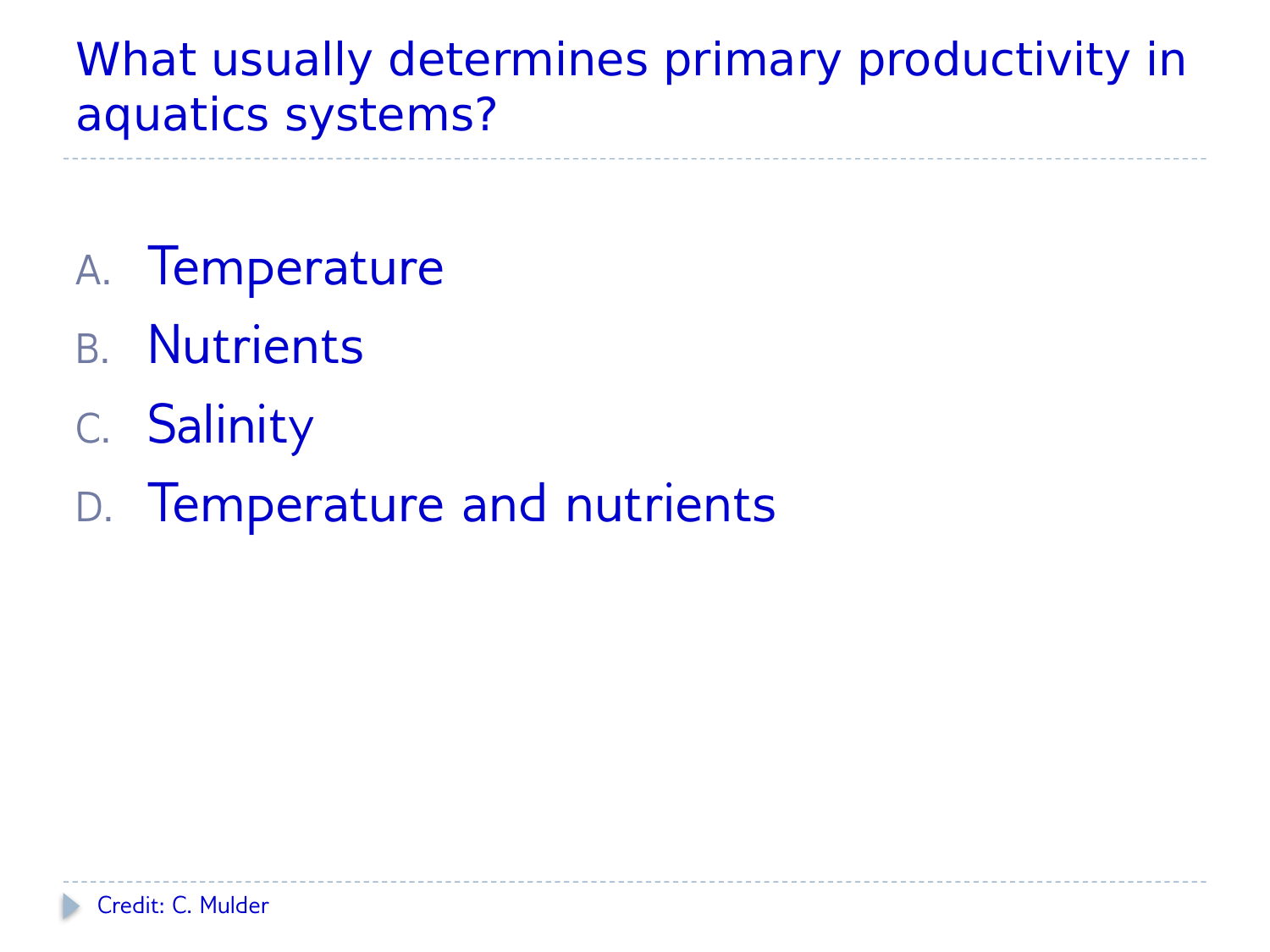

# What usually determines primary productivity in aquatics systems?
Temperature
Nutrients
Salinity
Temperature and nutrients
Credit: C. Mulder